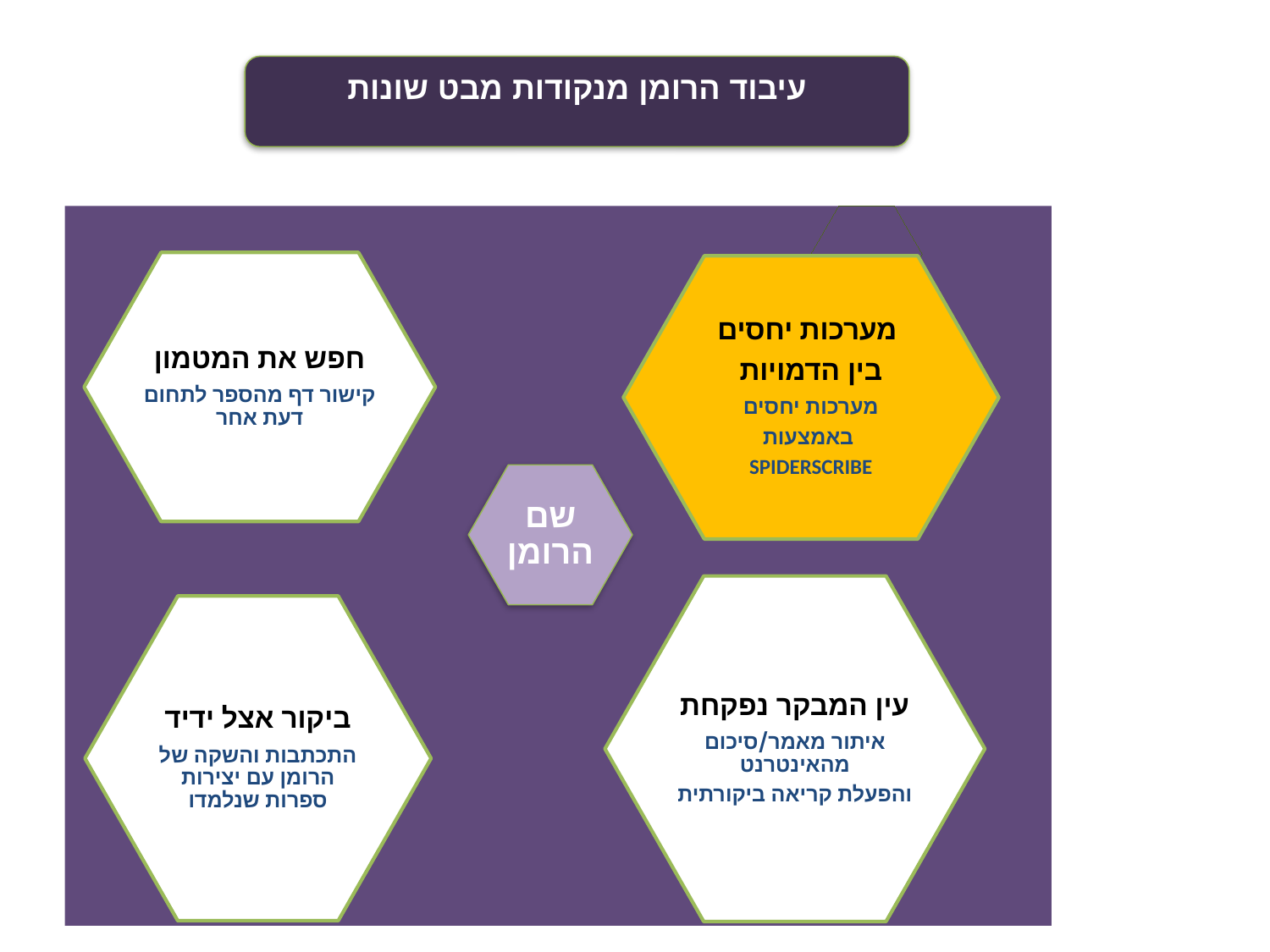

עיבוד הרומן מנקודות מבט שונות

שם הרומן
ביקור אצל ידיד
התכתבות והשקה של הרומן עם יצירות ספרות שנלמדו
מערכות יחסים
בין הדמויות
מערכות יחסים
באמצעות
SPIDERSCRIBE
עין המבקר נפקחת
איתור מאמר/סיכום מהאינטרנט
והפעלת קריאה ביקורתית
חפש את המטמון
קישור דף מהספר לתחום דעת אחר